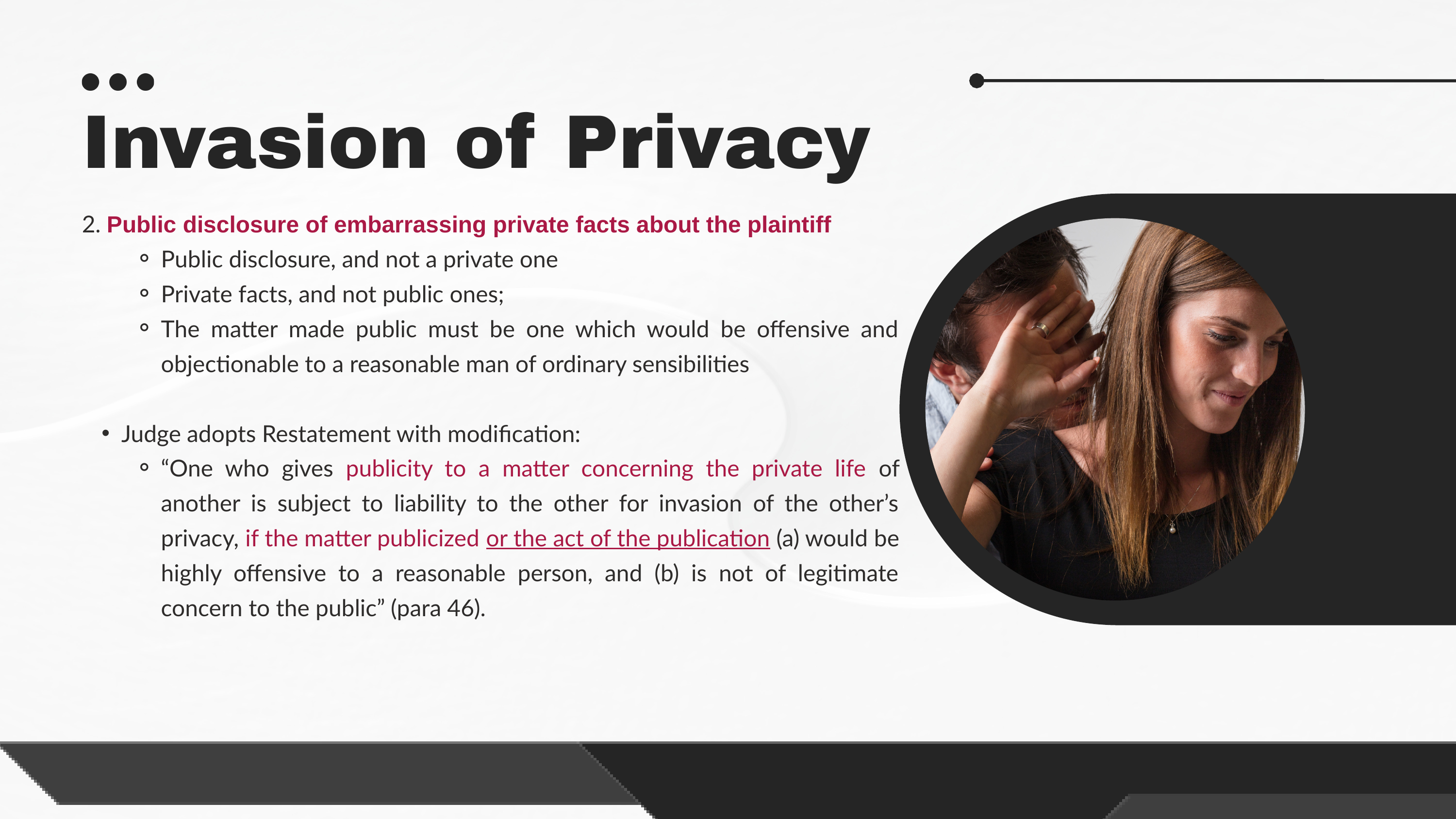

Invasion of Privacy
2. Public disclosure of embarrassing private facts about the plaintiff
Public disclosure, and not a private one
Private facts, and not public ones;
The matter made public must be one which would be offensive and objectionable to a reasonable man of ordinary sensibilities

Judge adopts Restatement with modification:
“One who gives publicity to a matter concerning the private life of another is subject to liability to the other for invasion of the other’s privacy, if the matter publicized or the act of the publication (a) would be highly offensive to a reasonable person, and (b) is not of legitimate concern to the public” (para 46).